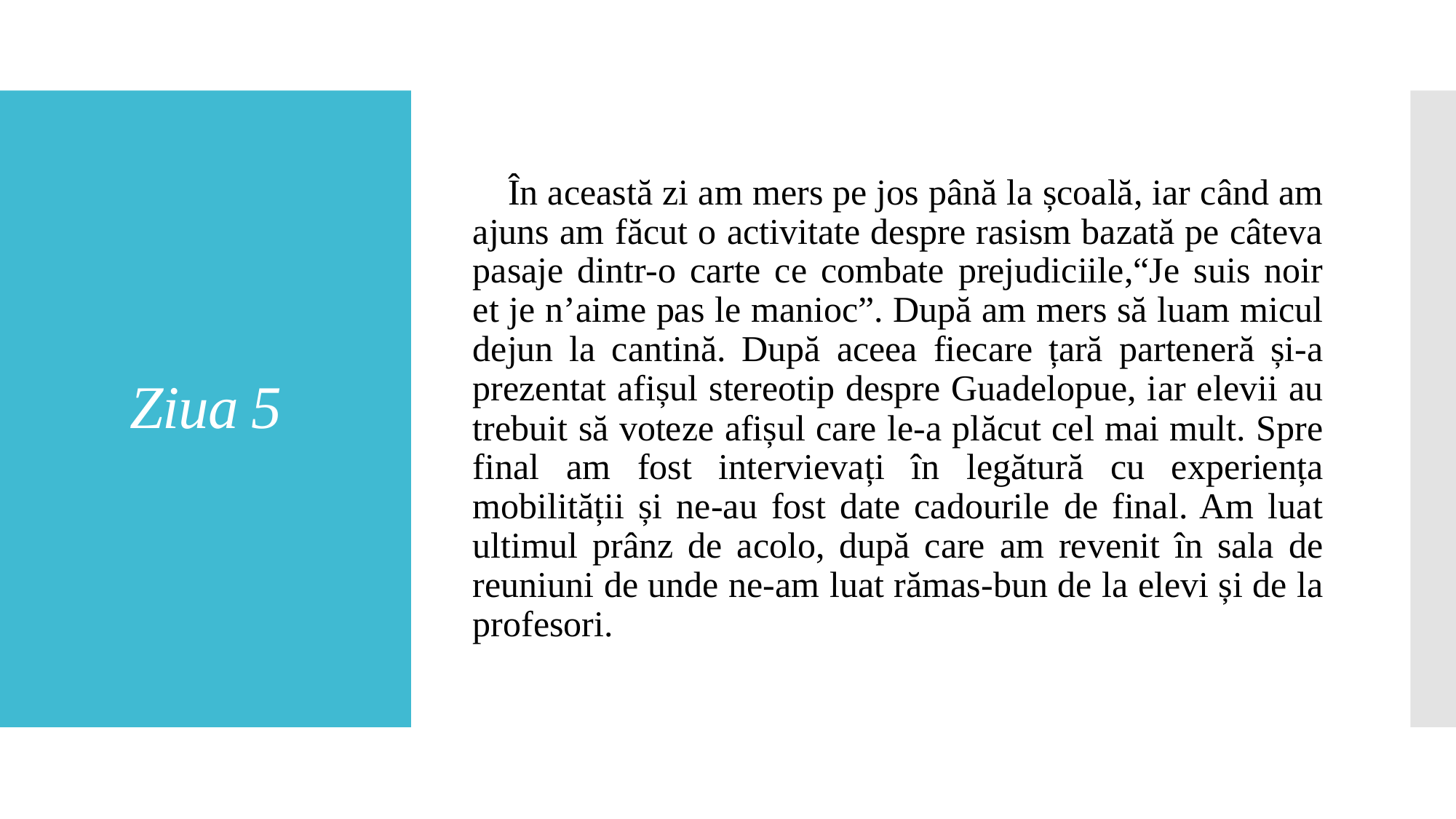

În această zi am mers pe jos până la școală, iar când am ajuns am făcut o activitate despre rasism bazată pe câteva pasaje dintr-o carte ce combate prejudiciile,“Je suis noir et je n’aime pas le manioc”. După am mers să luam micul dejun la cantină. După aceea fiecare țară parteneră și-a prezentat afișul stereotip despre Guadelopue, iar elevii au trebuit să voteze afișul care le-a plăcut cel mai mult. Spre final am fost intervievați în legătură cu experiența mobilității și ne-au fost date cadourile de final. Am luat ultimul prânz de acolo, după care am revenit în sala de reuniuni de unde ne-am luat rămas-bun de la elevi și de la profesori.
# Ziua 5